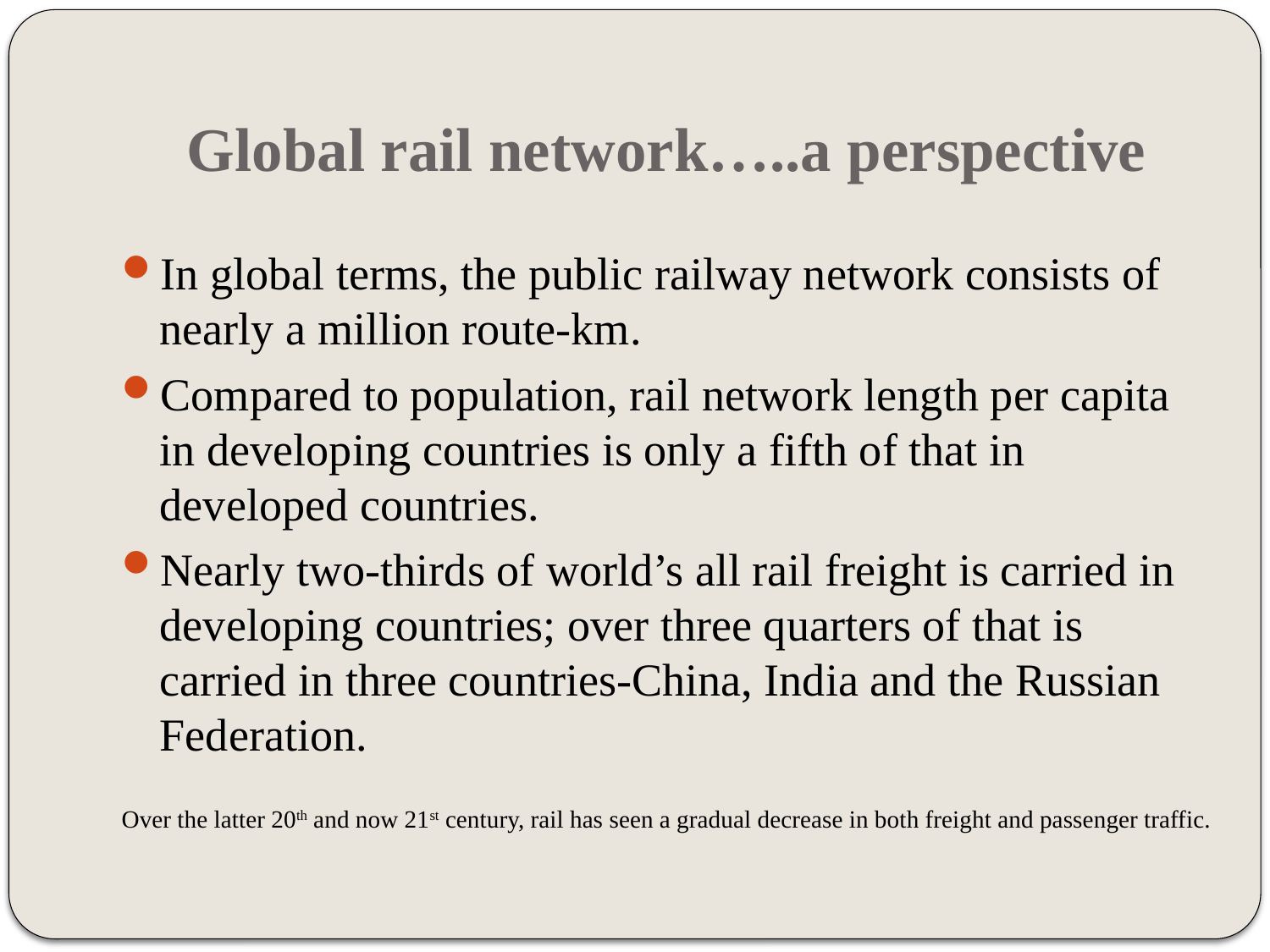

# Global rail network…..a perspective
In global terms, the public railway network consists of nearly a million route-km.
Compared to population, rail network length per capita in developing countries is only a fifth of that in developed countries.
Nearly two-thirds of world’s all rail freight is carried in developing countries; over three quarters of that is carried in three countries-China, India and the Russian Federation.

Over the latter 20th and now 21st century, rail has seen a gradual decrease in both freight and passenger traffic.